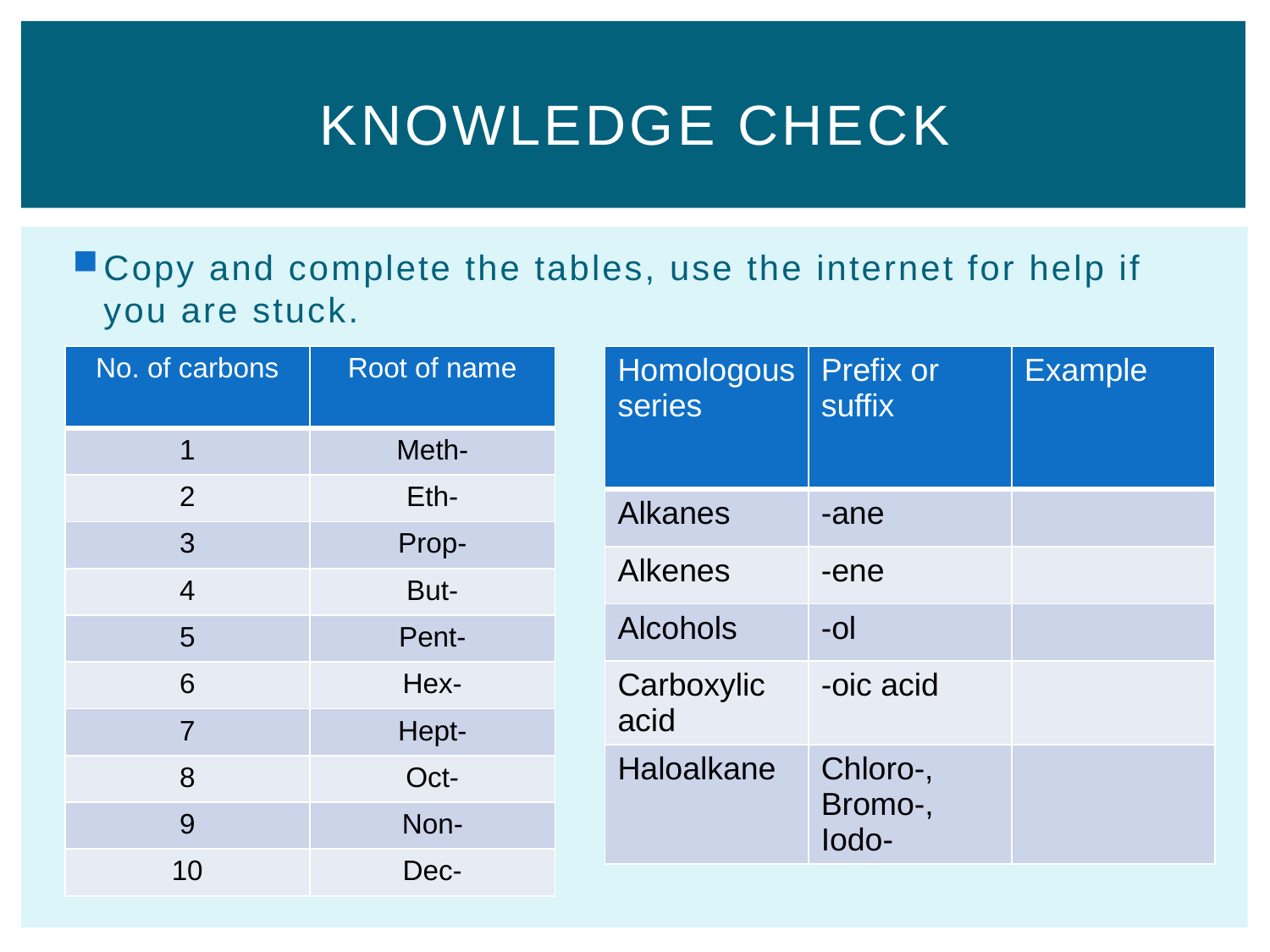

# Knowledge check
Copy and complete the tables, use the internet for help if you are stuck.
| Homologous series | Prefix or suffix | Example |
| --- | --- | --- |
| Alkanes | -ane |  |
| Alkenes | -ene |  |
| Alcohols | -ol |  |
| Carboxylic acid | -oic acid |  |
| Haloalkane | Chloro-, Bromo-, Iodo- |  |
| No. of carbons | Root of name |
| --- | --- |
| 1 | Meth- |
| 2 | Eth- |
| 3 | Prop- |
| 4 | But- |
| 5 | Pent- |
| 6 | Hex- |
| 7 | Hept- |
| 8 | Oct- |
| 9 | Non- |
| 10 | Dec- |